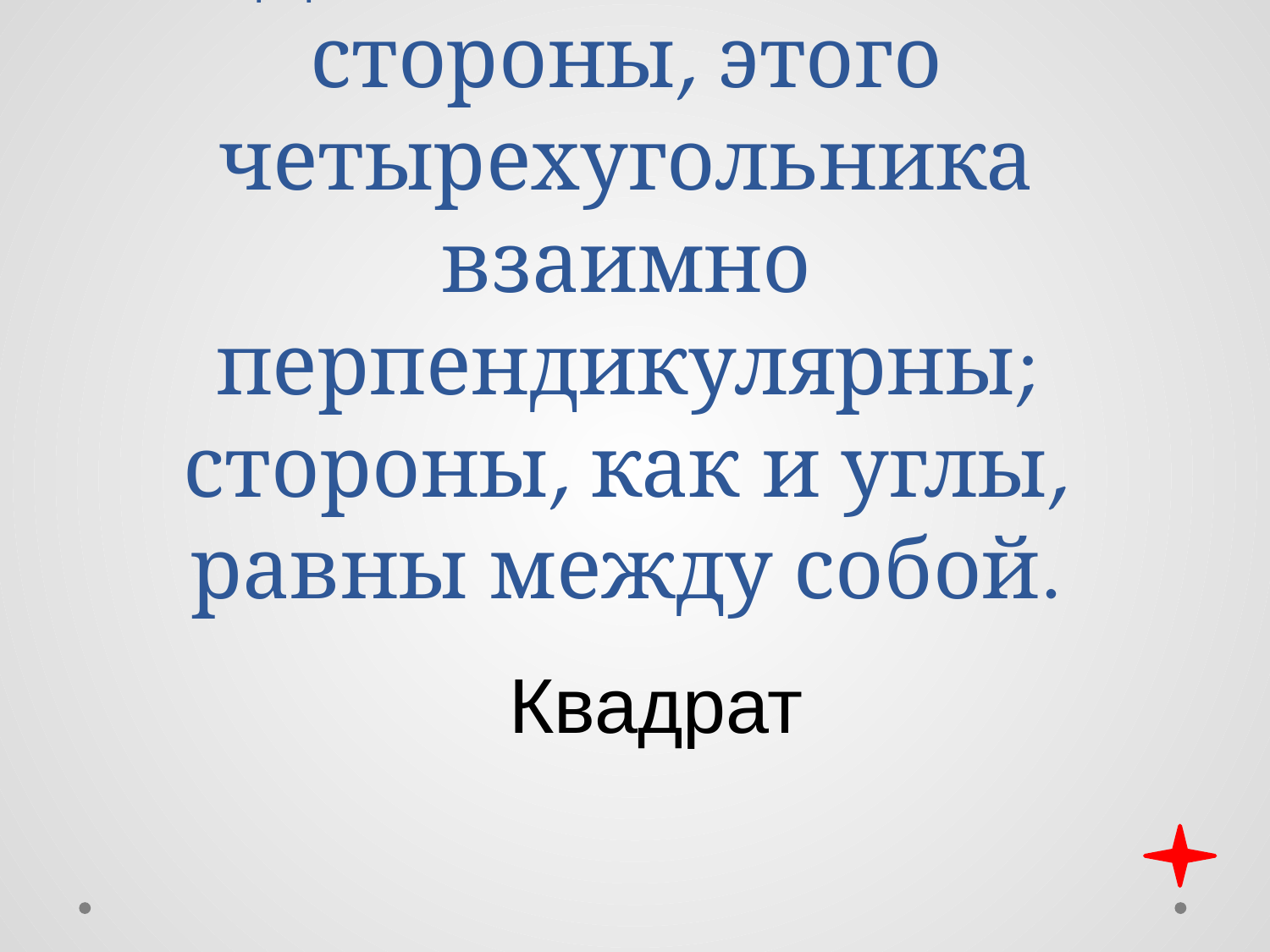

# Диагонали, как и стороны, этого четырехугольника взаимно перпендикулярны; стороны, как и углы, равны между собой.
Квадрат